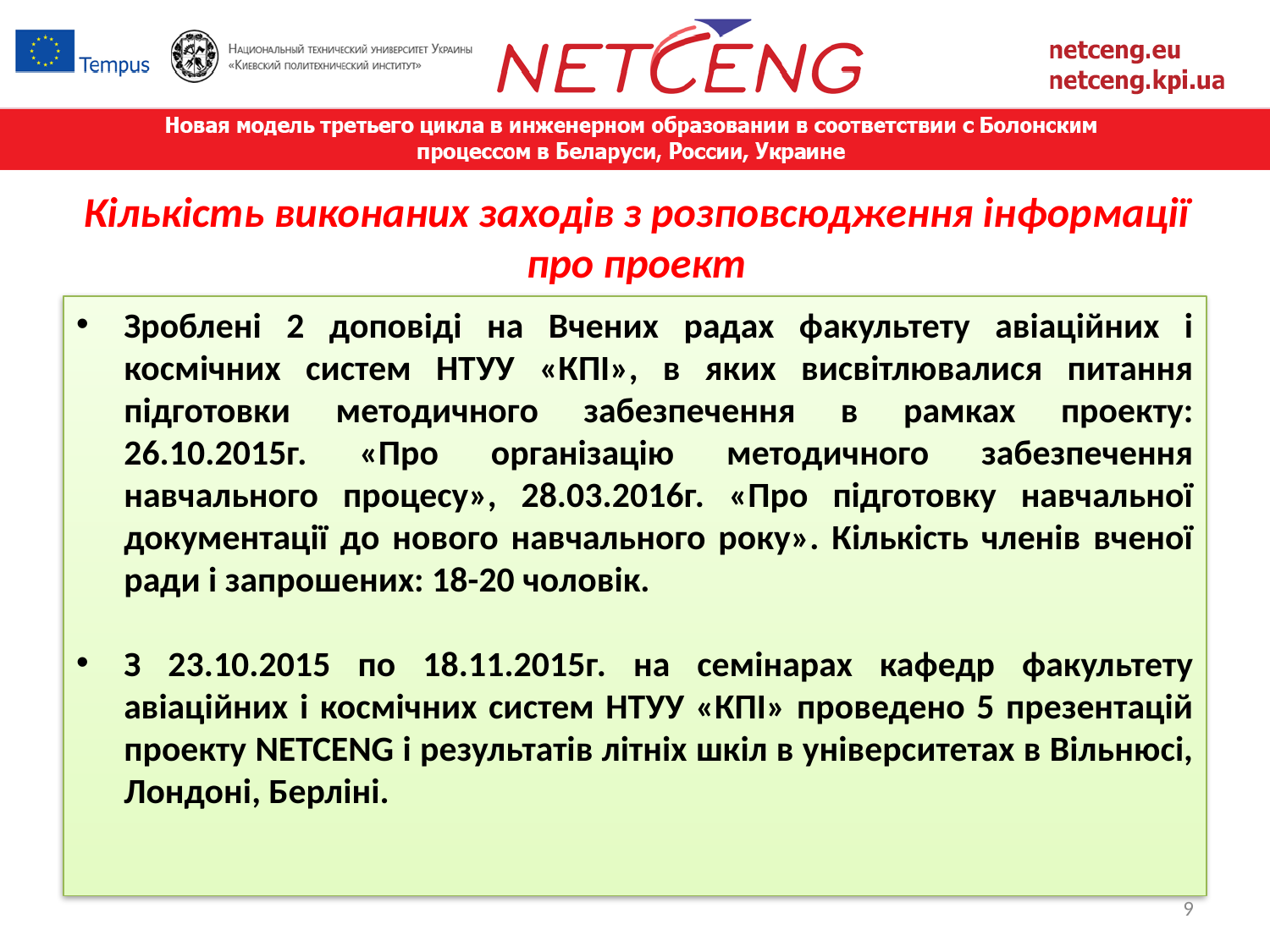

# Кількість виконаних заходів з розповсюдження інформації про проект
Зроблені 2 доповіді на Вчених радах факультету авіаційних і космічних систем НТУУ «КПІ», в яких висвітлювалися питання підготовки методичного забезпечення в рамках проекту: 26.10.2015г. «Про організацію методичного забезпечення навчального процесу», 28.03.2016г. «Про підготовку навчальної документації до нового навчального року». Кількість членів вченої ради і запрошених: 18-20 чоловік.

З 23.10.2015 по 18.11.2015г. на семінарах кафедр факультету авіаційних і космічних систем НТУУ «КПІ» проведено 5 презентацій проекту NETCENG і результатів літніх шкіл в університетах в Вільнюсі, Лондоні, Берліні.

9